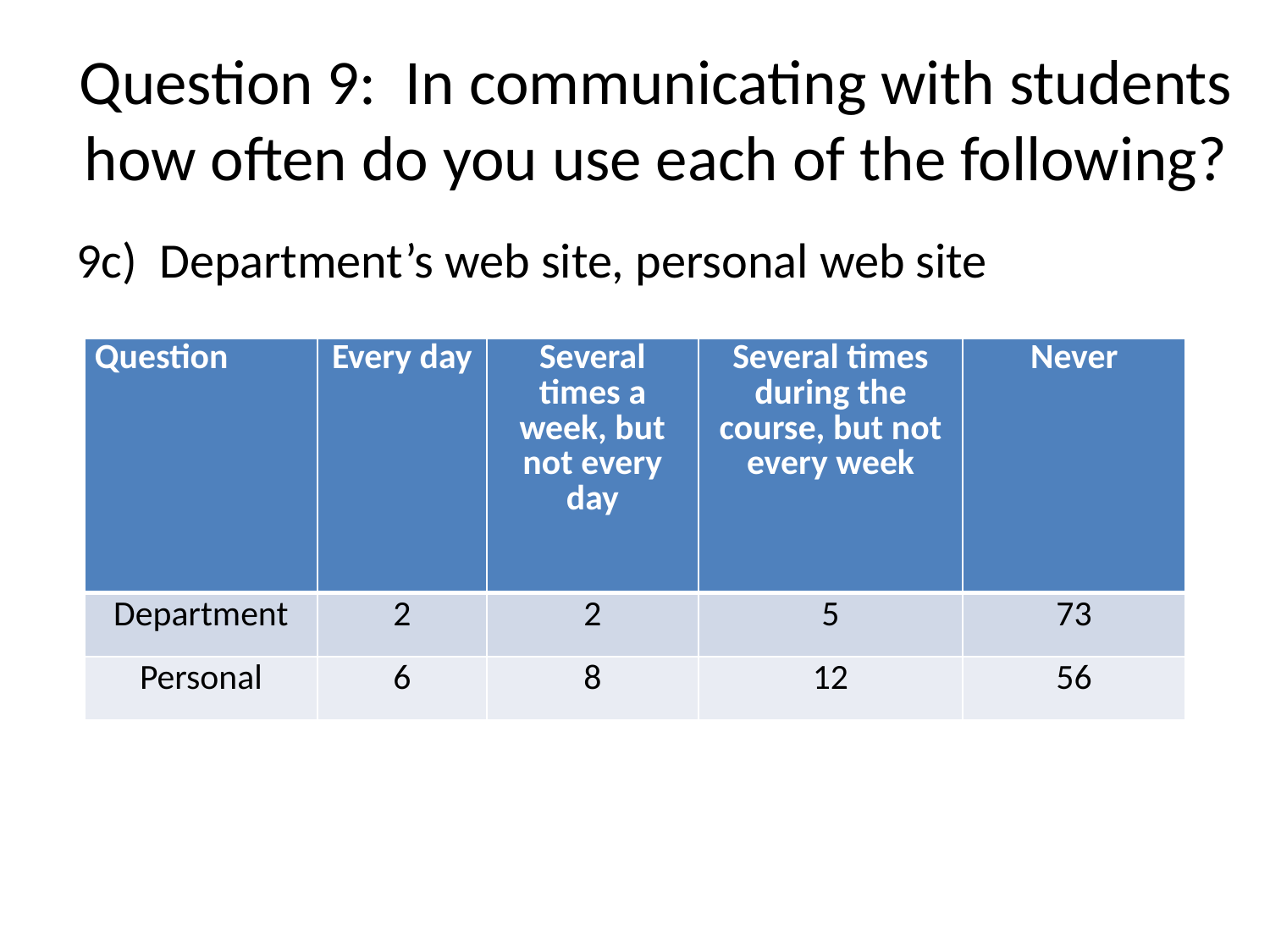

# Question 9:  In communicating with students how often do you use each of the following?
9c)  Department’s web site, personal web site

| Question | Every day | Several times a week, but not every day | Several times during the course, but not every week | Never |
| --- | --- | --- | --- | --- |
| Department | 2 | 2 | 5 | 73 |
| Personal | 6 | 8 | 12 | 56 |